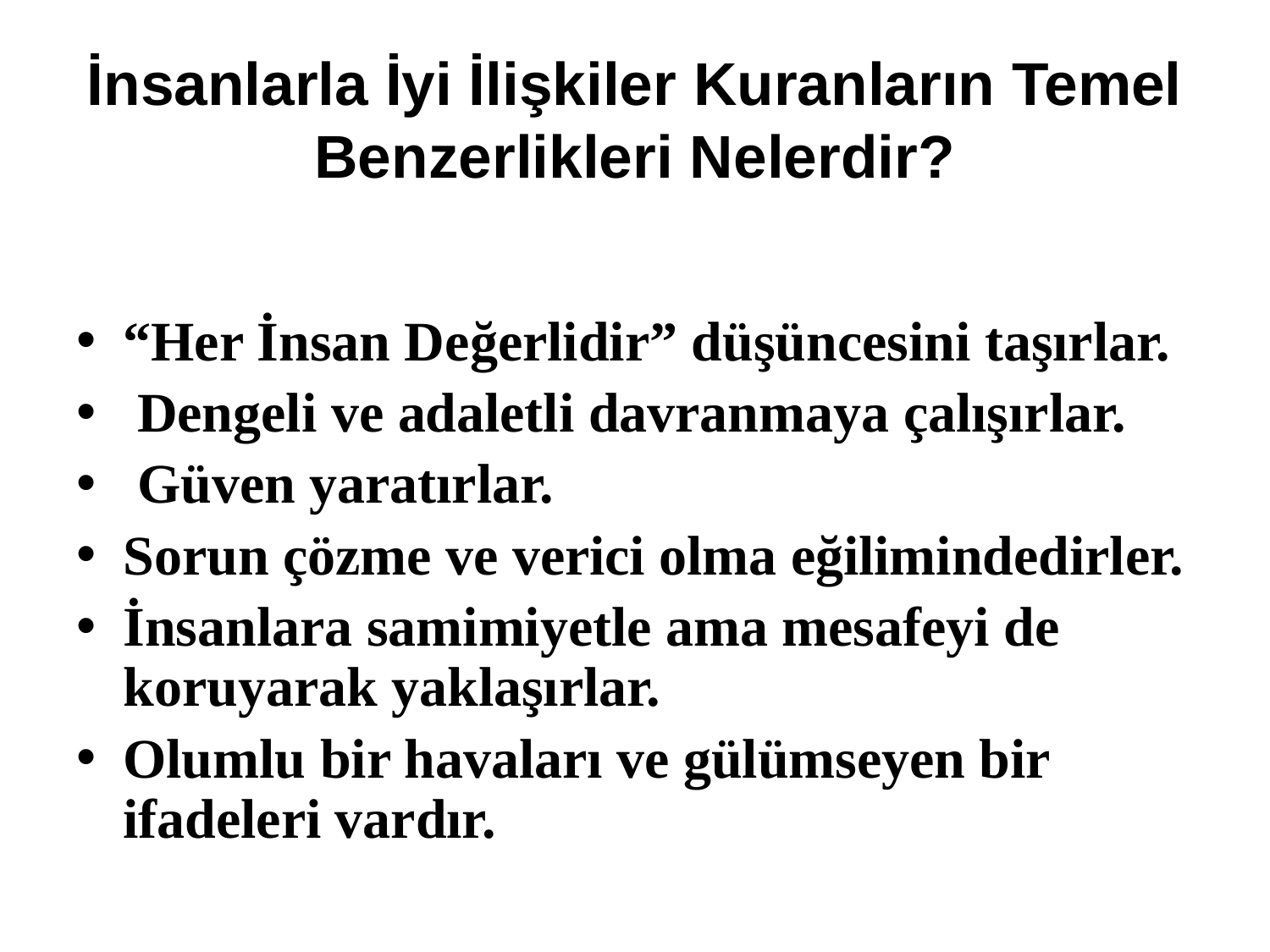

# İnsanlarla İyi İlişkiler Kuranların Temel Benzerlikleri Nelerdir?
“Her İnsan Değerlidir” düşüncesini taşırlar.
 Dengeli ve adaletli davranmaya çalışırlar.
 Güven yaratırlar.
Sorun çözme ve verici olma eğilimindedirler.
İnsanlara samimiyetle ama mesafeyi de koruyarak yaklaşırlar.
Olumlu bir havaları ve gülümseyen bir ifadeleri vardır.